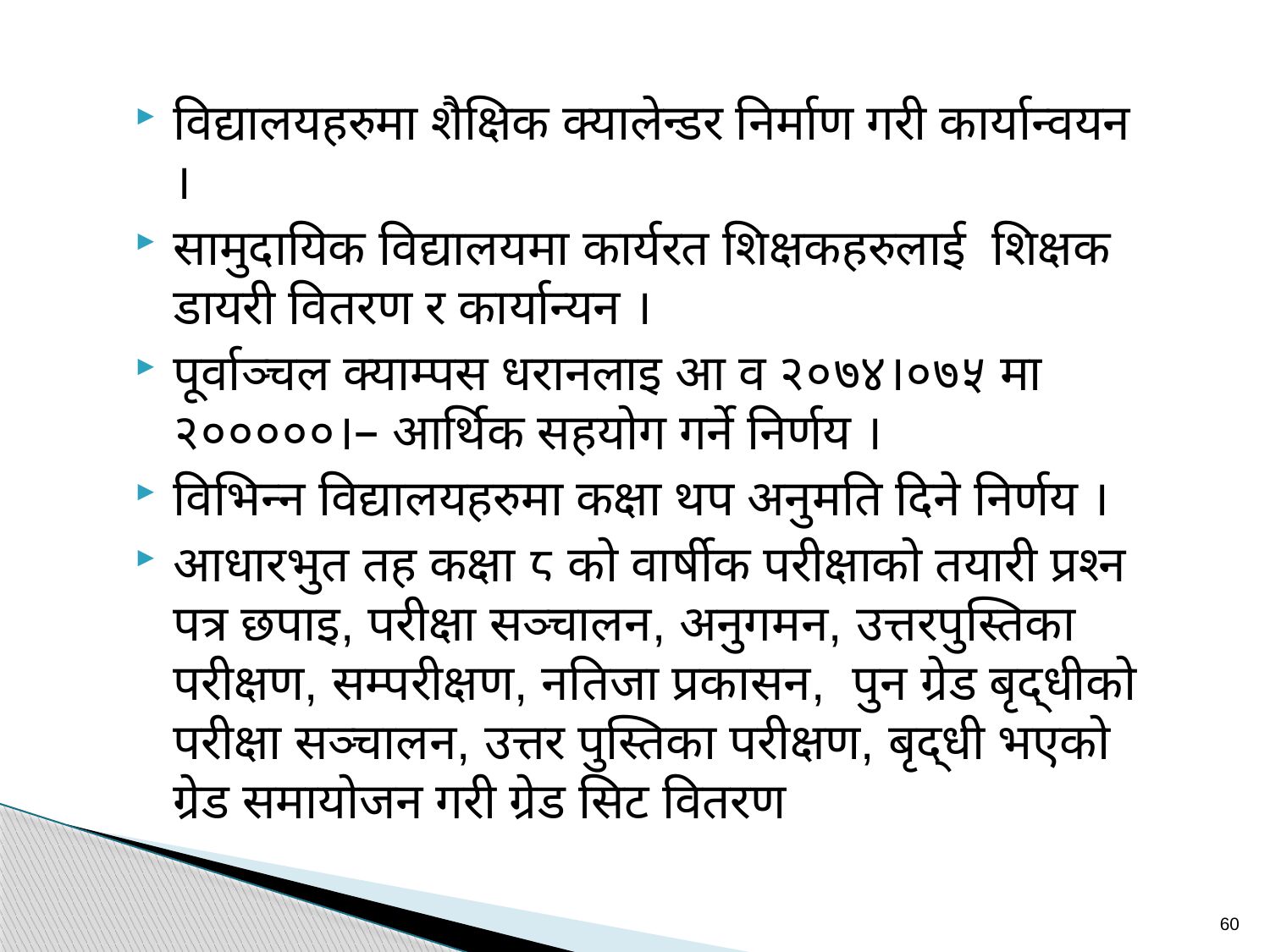

विद्यालयहरुमा शैक्षिक क्यालेन्डर निर्माण गरी कार्यान्वयन ।
सामुदायिक विद्यालयमा कार्यरत शिक्षकहरुलाई  शिक्षक डायरी वितरण र कार्यान्यन ।
पूर्वाञ्चल क्याम्पस धरानलाइ आ व २०७४।०७५ मा २०००००।– आर्थिक सहयोग गर्ने निर्णय ।
विभिन्न विद्यालयहरुमा कक्षा थप अनुमति दिने निर्णय ।
आधारभुत तह कक्षा ८ को वार्षीक परीक्षाको तयारी प्रश्न पत्र छपाइ, परीक्षा सञ्चालन, अनुगमन, उत्तरपुस्तिका परीक्षण, सम्परीक्षण, नतिजा प्रकासन,  पुन ग्रेड बृद्धीको परीक्षा सञ्चालन, उत्तर पुस्तिका परीक्षण, बृद्धी भएको ग्रेड समायोजन गरी ग्रेड सिट वितरण
60